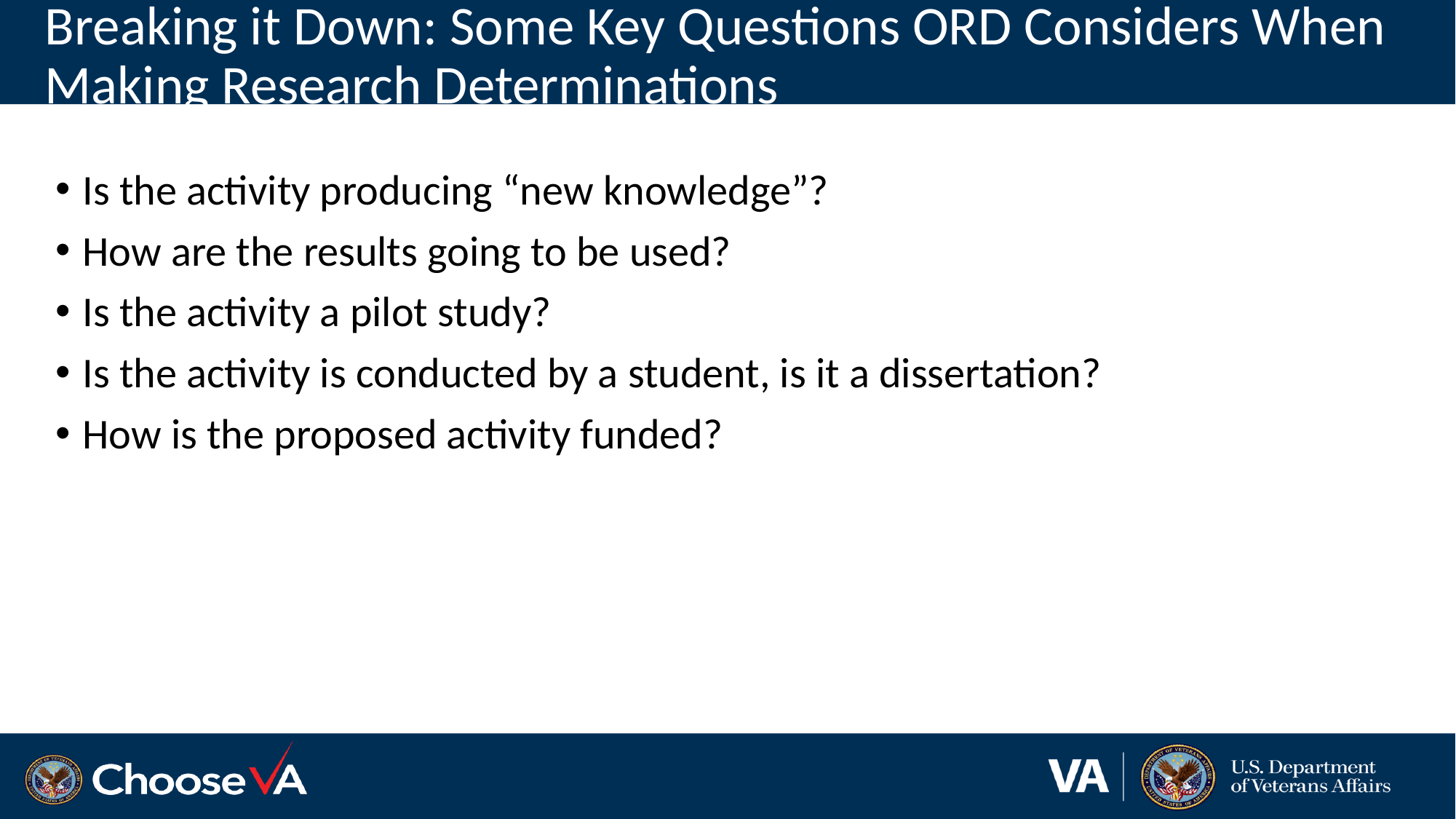

# Breaking it Down: Some Key Questions ORD Considers When Making Research Determinations
Is the activity producing “new knowledge”?
How are the results going to be used?
Is the activity a pilot study?
Is the activity is conducted by a student, is it a dissertation?
How is the proposed activity funded?